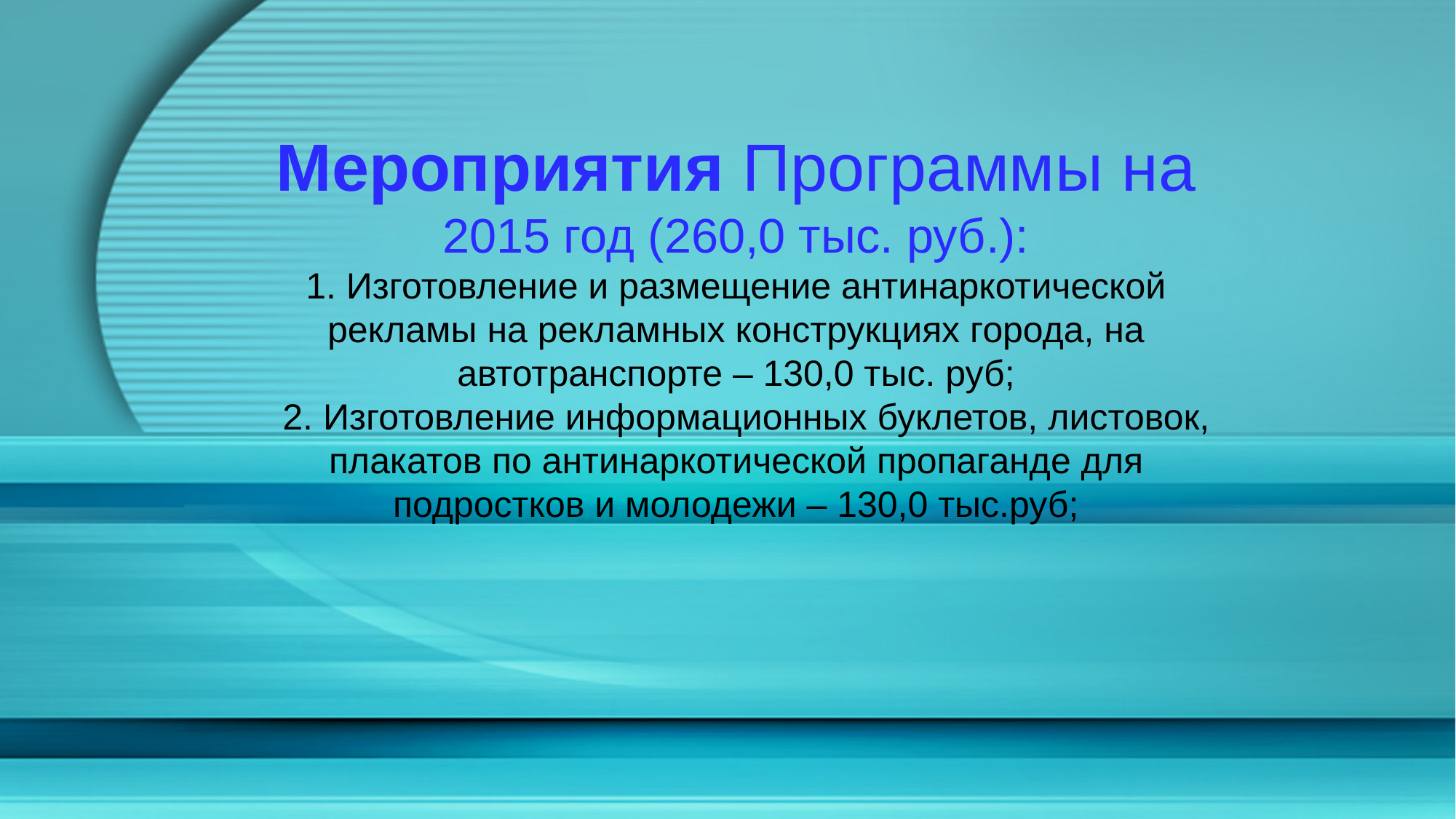

# Мероприятия Программы на 2015 год (260,0 тыс. руб.): 1. Изготовление и размещение антинаркотической рекламы на рекламных конструкциях города, на автотранспорте – 130,0 тыс. руб; 2. Изготовление информационных буклетов, листовок, плакатов по антинаркотической пропаганде для подростков и молодежи – 130,0 тыс.руб;